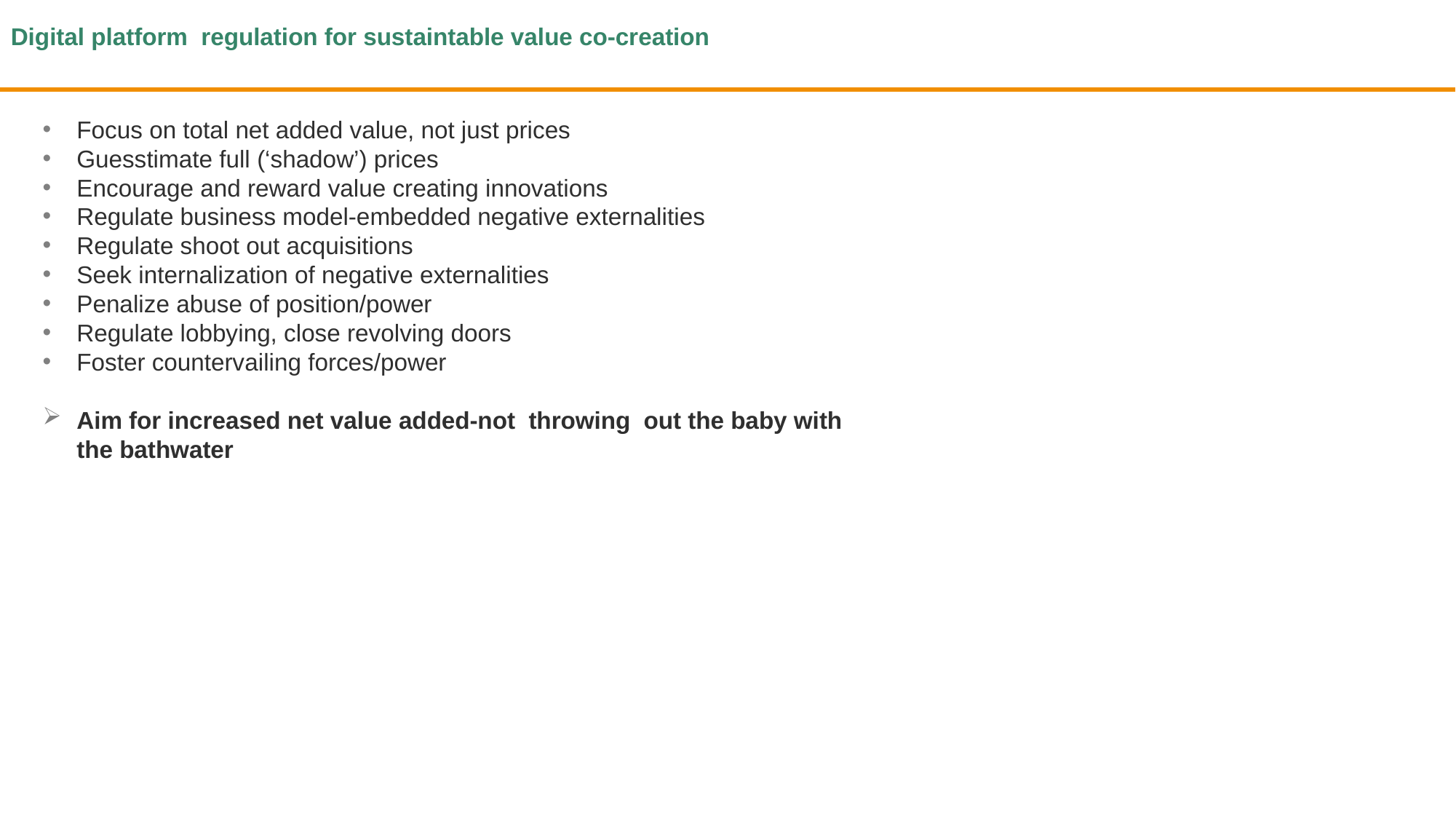

Digital platform  regulation for sustaintable value co-creation
Focus on total net added value, not just prices
Guesstimate full (‘shadow’) prices
Encourage and reward value creating innovations
Regulate business model-embedded negative externalities
Regulate shoot out acquisitions
Seek internalization of negative externalities
Penalize abuse of position/power
Regulate lobbying, close revolving doors
Foster countervailing forces/power

Aim for increased net value added-not  throwing  out the baby with the bathwater